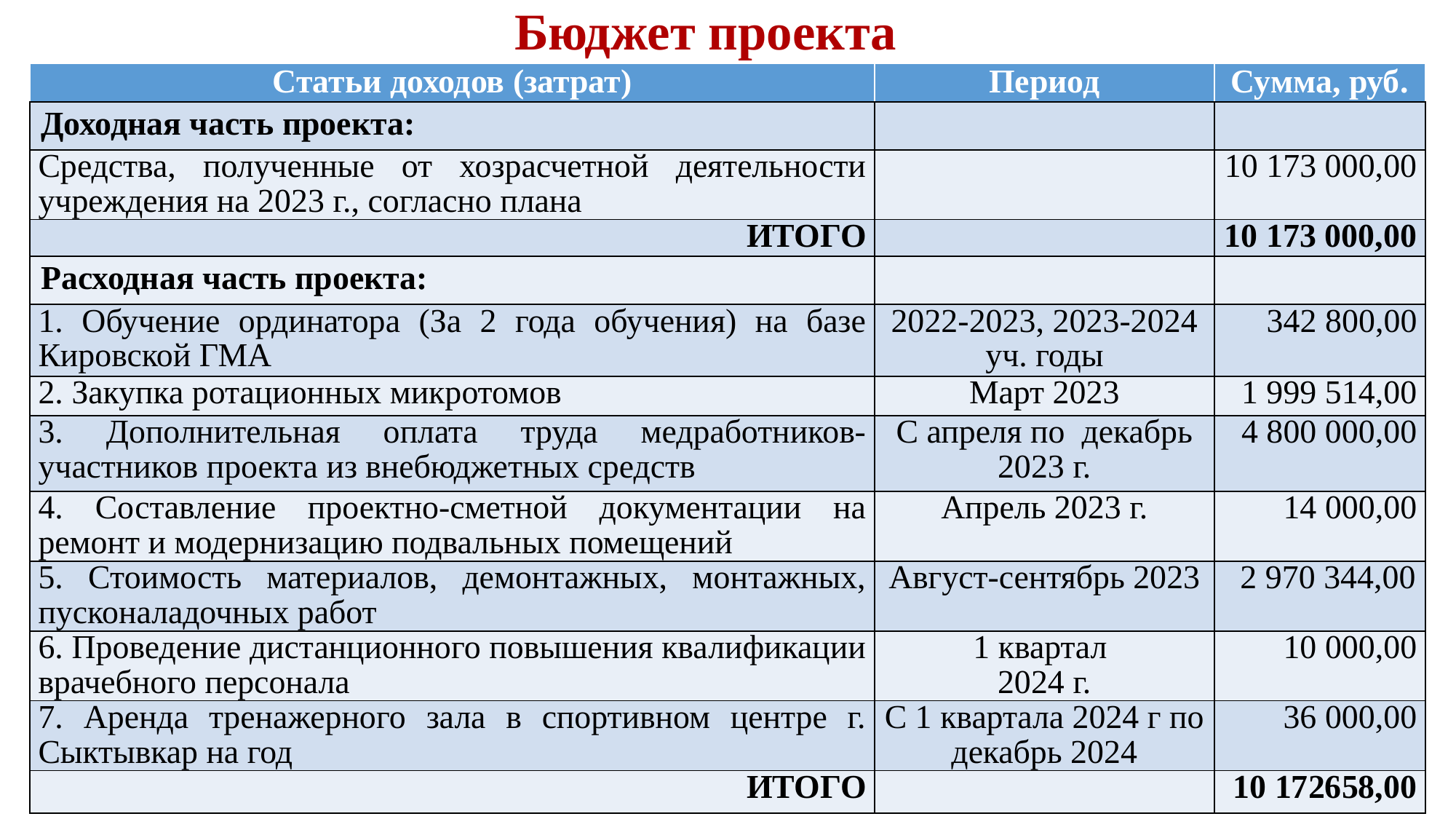

# Бюджет проекта
| Статьи доходов (затрат) | Период | Сумма, руб. |
| --- | --- | --- |
| Доходная часть проекта: |  |  |
| Средства, полученные от хозрасчетной деятельности учреждения на 2023 г., согласно плана |  | 10 173 000,00 |
| ИТОГО |  | 10 173 000,00 |
| Расходная часть проекта: |  |  |
| 1. Обучение ординатора (За 2 года обучения) на базе Кировской ГМА | 2022-2023, 2023-2024 уч. годы | 342 800,00 |
| 2. Закупка ротационных микротомов | Март 2023 | 1 999 514,00 |
| 3. Дополнительная оплата труда медработников-участников проекта из внебюджетных средств | С апреля по декабрь 2023 г. | 4 800 000,00 |
| 4. Составление проектно-сметной документации на ремонт и модернизацию подвальных помещений | Апрель 2023 г. | 14 000,00 |
| 5. Стоимость материалов, демонтажных, монтажных, пусконаладочных работ | Август-сентябрь 2023 | 2 970 344,00 |
| 6. Проведение дистанционного повышения квалификации врачебного персонала | 1 квартал 2024 г. | 10 000,00 |
| 7. Аренда тренажерного зала в спортивном центре г. Сыктывкар на год | С 1 квартала 2024 г по декабрь 2024 | 36 000,00 |
| ИТОГО |  | 10 172658,00 |